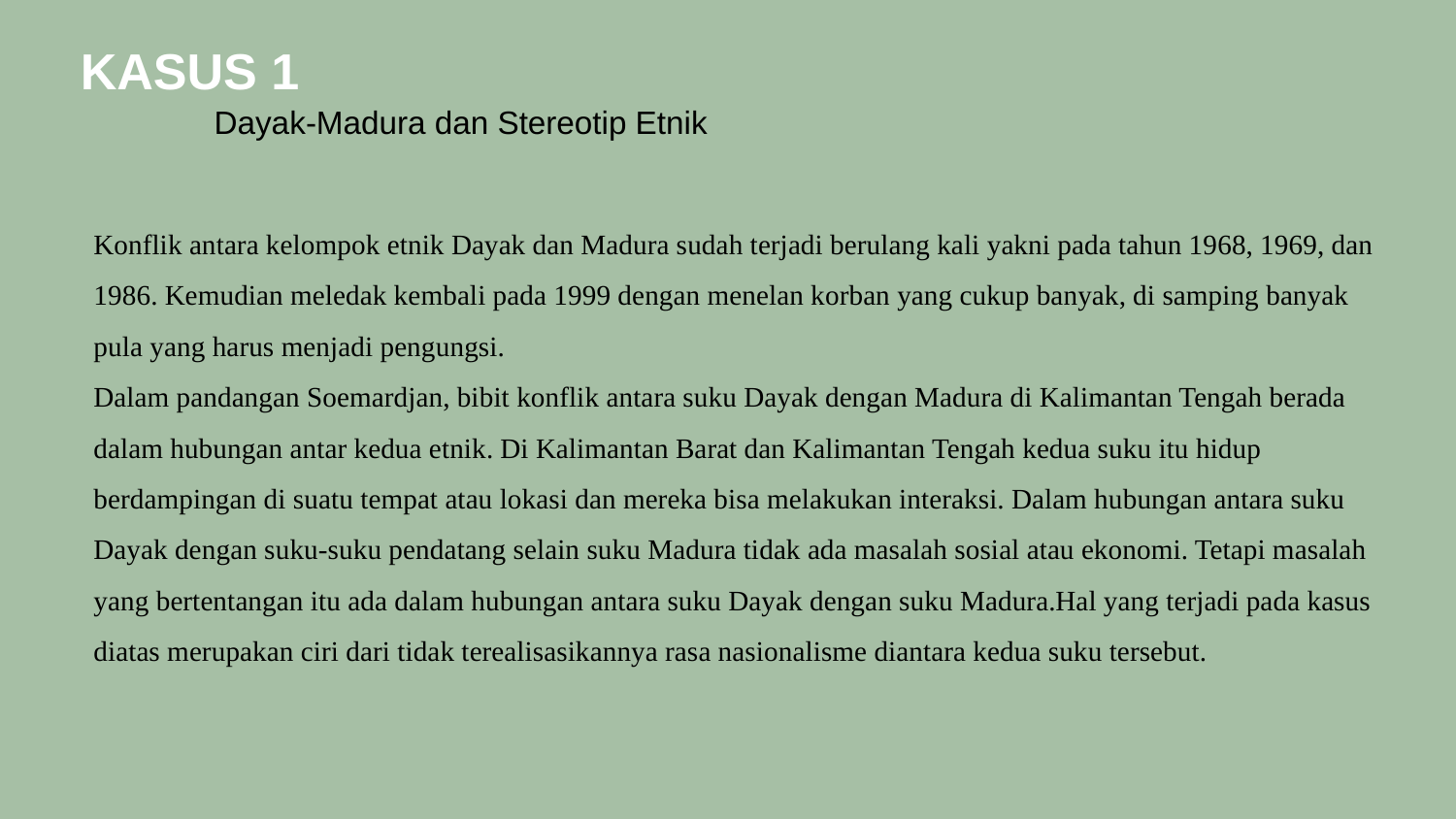

# KASUS 1
Dayak-Madura dan Stereotip Etnik
Konflik antara kelompok etnik Dayak dan Madura sudah terjadi berulang kali yakni pada tahun 1968, 1969, dan 1986. Kemudian meledak kembali pada 1999 dengan menelan korban yang cukup banyak, di samping banyak pula yang harus menjadi pengungsi.
Dalam pandangan Soemardjan, bibit konflik antara suku Dayak dengan Madura di Kalimantan Tengah berada dalam hubungan antar kedua etnik. Di Kalimantan Barat dan Kalimantan Tengah kedua suku itu hidup berdampingan di suatu tempat atau lokasi dan mereka bisa melakukan interaksi. Dalam hubungan antara suku Dayak dengan suku-suku pendatang selain suku Madura tidak ada masalah sosial atau ekonomi. Tetapi masalah yang bertentangan itu ada dalam hubungan antara suku Dayak dengan suku Madura.Hal yang terjadi pada kasus diatas merupakan ciri dari tidak terealisasikannya rasa nasionalisme diantara kedua suku tersebut.